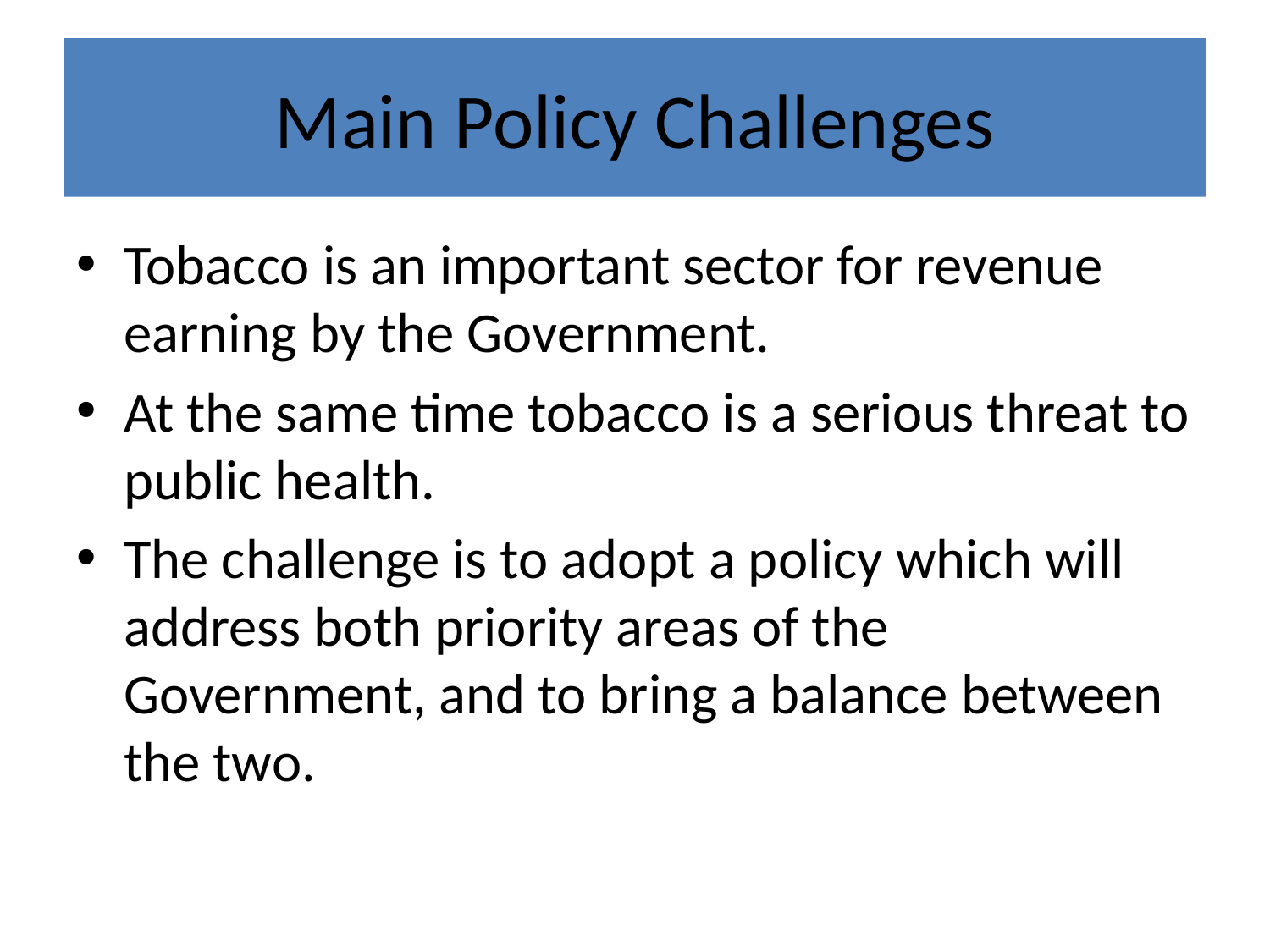

# Main Policy Challenges
Tobacco is an important sector for revenue earning by the Government.
At the same time tobacco is a serious threat to public health.
The challenge is to adopt a policy which will address both priority areas of the Government, and to bring a balance between the two.